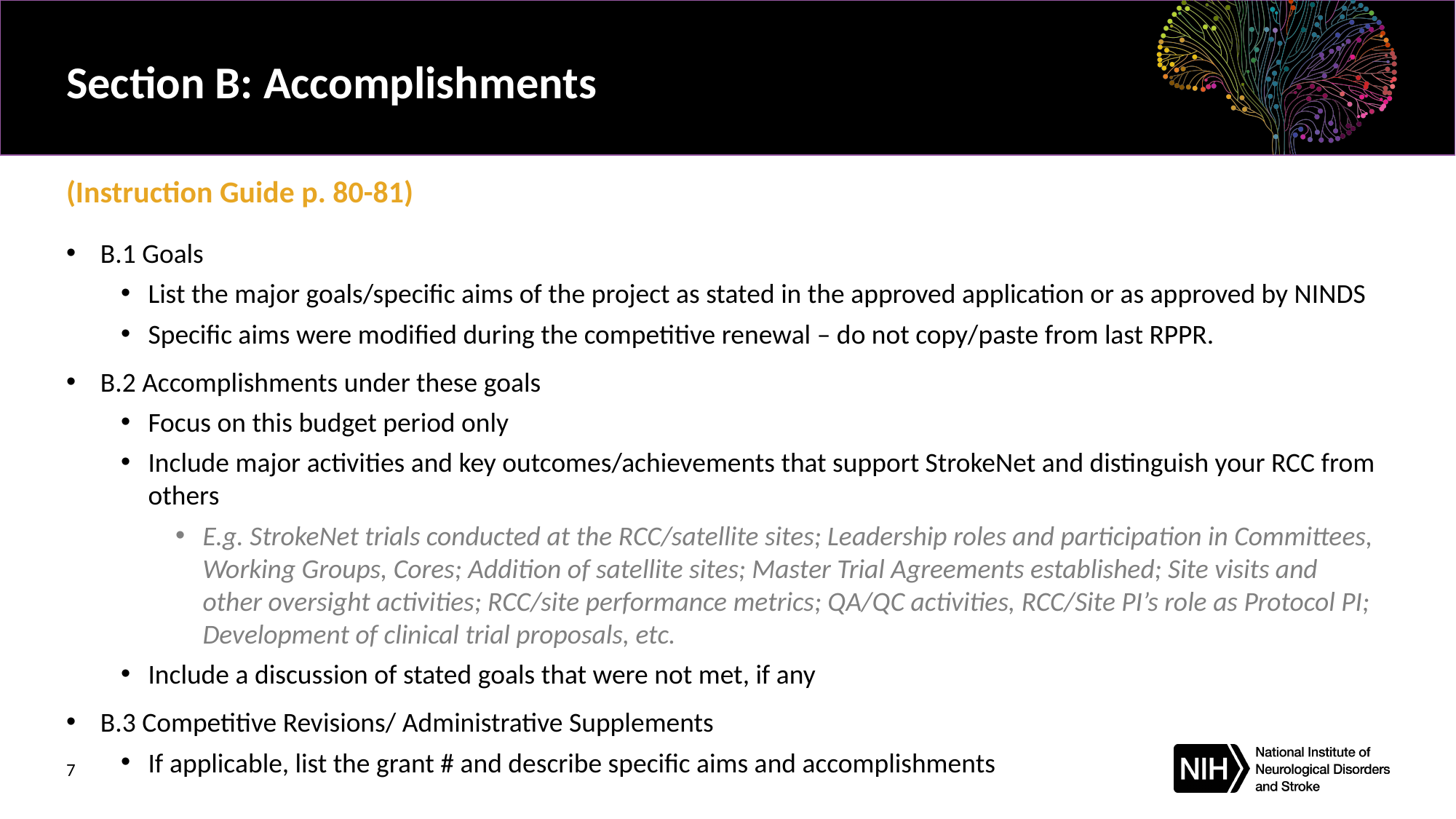

# Section B: Accomplishments
(Instruction Guide p. 80-81)
B.1 Goals
List the major goals/specific aims of the project as stated in the approved application or as approved by NINDS
Specific aims were modified during the competitive renewal – do not copy/paste from last RPPR.
B.2 Accomplishments under these goals
Focus on this budget period only
Include major activities and key outcomes/achievements that support StrokeNet and distinguish your RCC from others
E.g. StrokeNet trials conducted at the RCC/satellite sites; Leadership roles and participation in Committees, Working Groups, Cores; Addition of satellite sites; Master Trial Agreements established; Site visits and other oversight activities; RCC/site performance metrics; QA/QC activities, RCC/Site PI’s role as Protocol PI; Development of clinical trial proposals, etc.
Include a discussion of stated goals that were not met, if any
B.3 Competitive Revisions/ Administrative Supplements
If applicable, list the grant # and describe specific aims and accomplishments